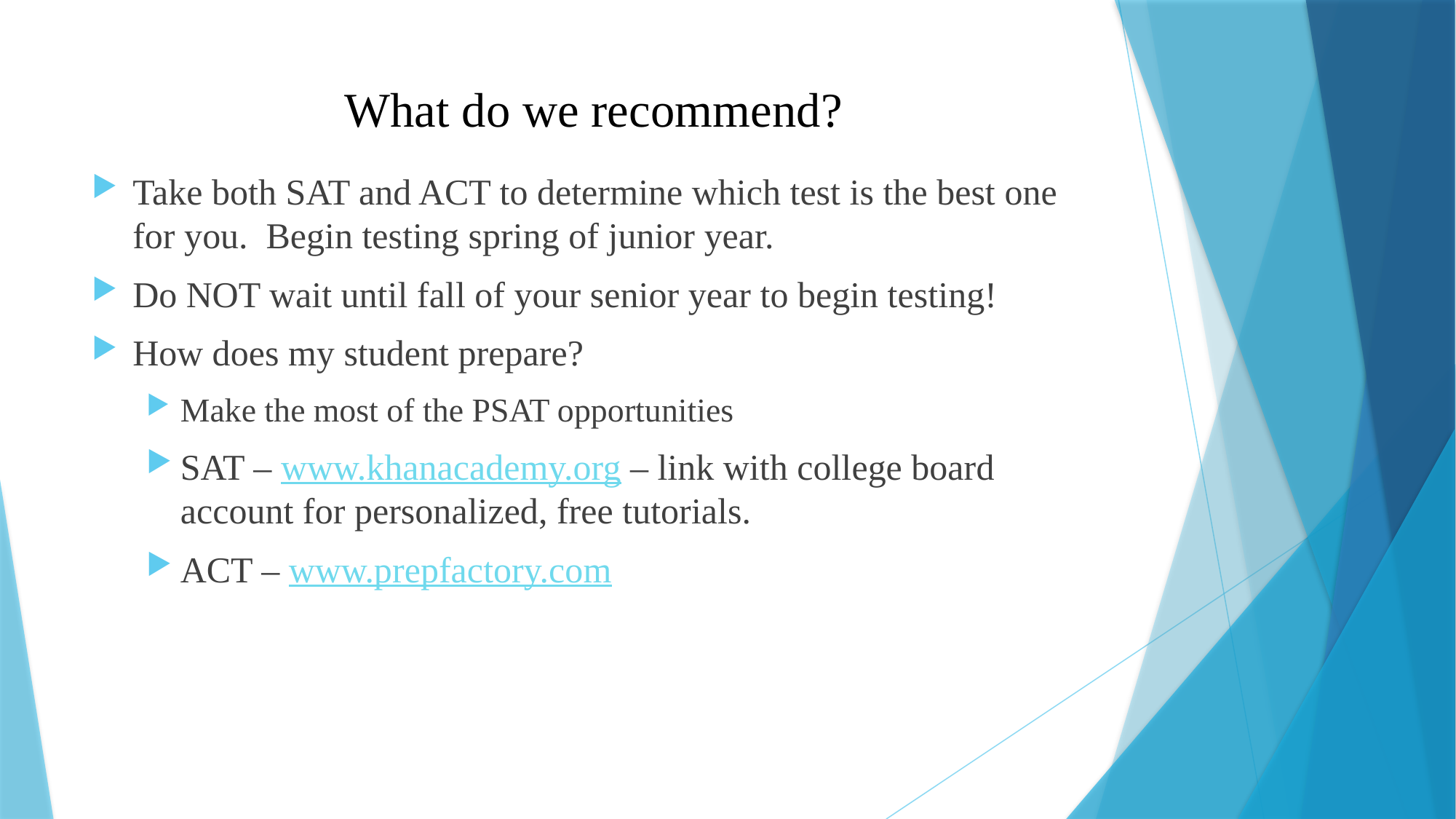

# What do we recommend?
Take both SAT and ACT to determine which test is the best one for you.  Begin testing spring of junior year.
Do NOT wait until fall of your senior year to begin testing!
How does my student prepare?
Make the most of the PSAT opportunities
SAT – www.khanacademy.org – link with college board account for personalized, free tutorials.
ACT – www.prepfactory.com